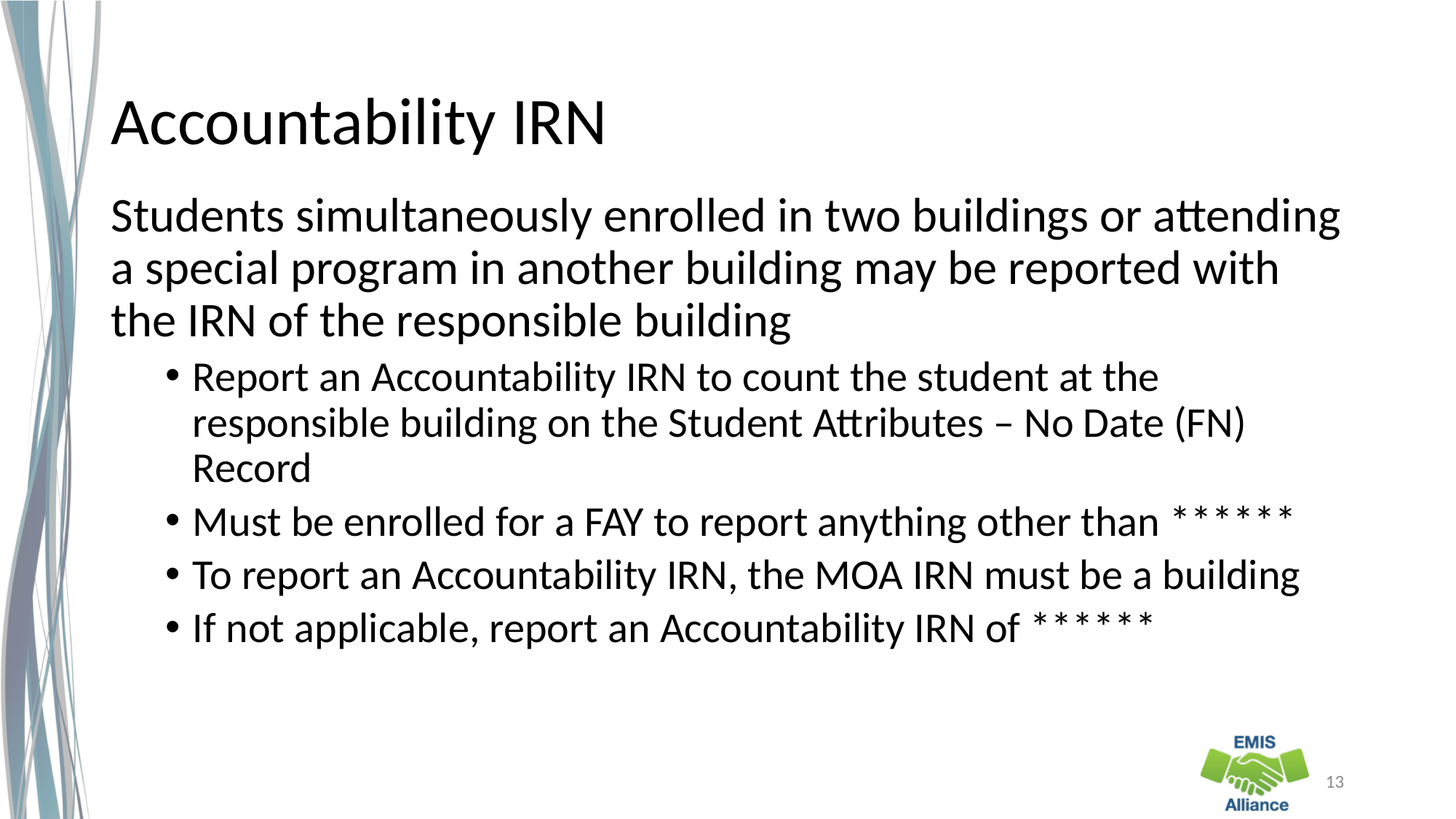

# Accountability IRN
Students simultaneously enrolled in two buildings or attending a special program in another building may be reported with the IRN of the responsible building
Report an Accountability IRN to count the student at the responsible building on the Student Attributes – No Date (FN) Record
Must be enrolled for a FAY to report anything other than ******
To report an Accountability IRN, the MOA IRN must be a building
If not applicable, report an Accountability IRN of ******

13